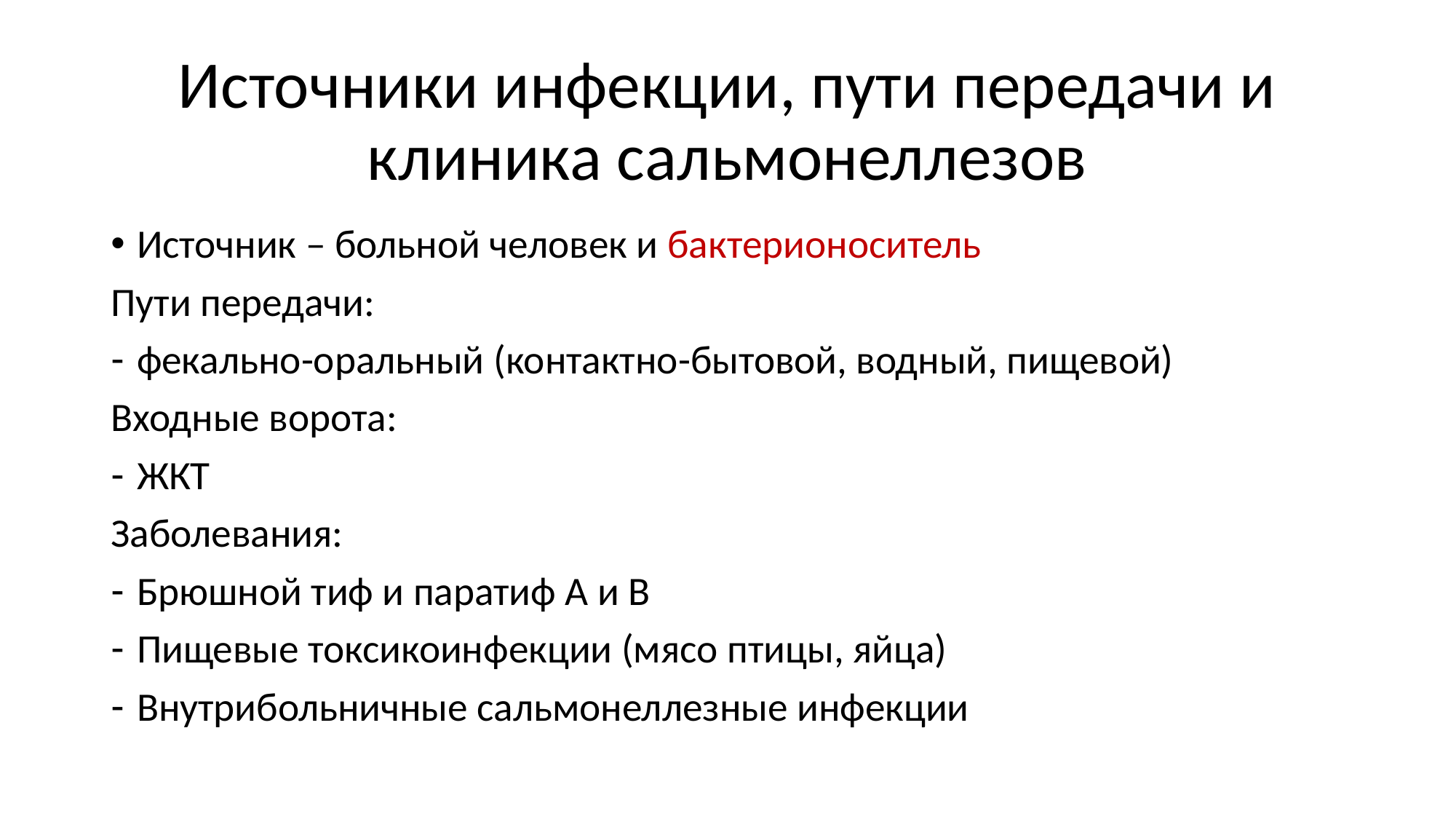

# Источники инфекции, пути передачи и клиника сальмонеллезов
Источник – больной человек и бактерионоситель
Пути передачи:
фекально-оральный (контактно-бытовой, водный, пищевой)
Входные ворота:
ЖКТ
Заболевания:
Брюшной тиф и паратиф А и В
Пищевые токсикоинфекции (мясо птицы, яйца)
Внутрибольничные сальмонеллезные инфекции